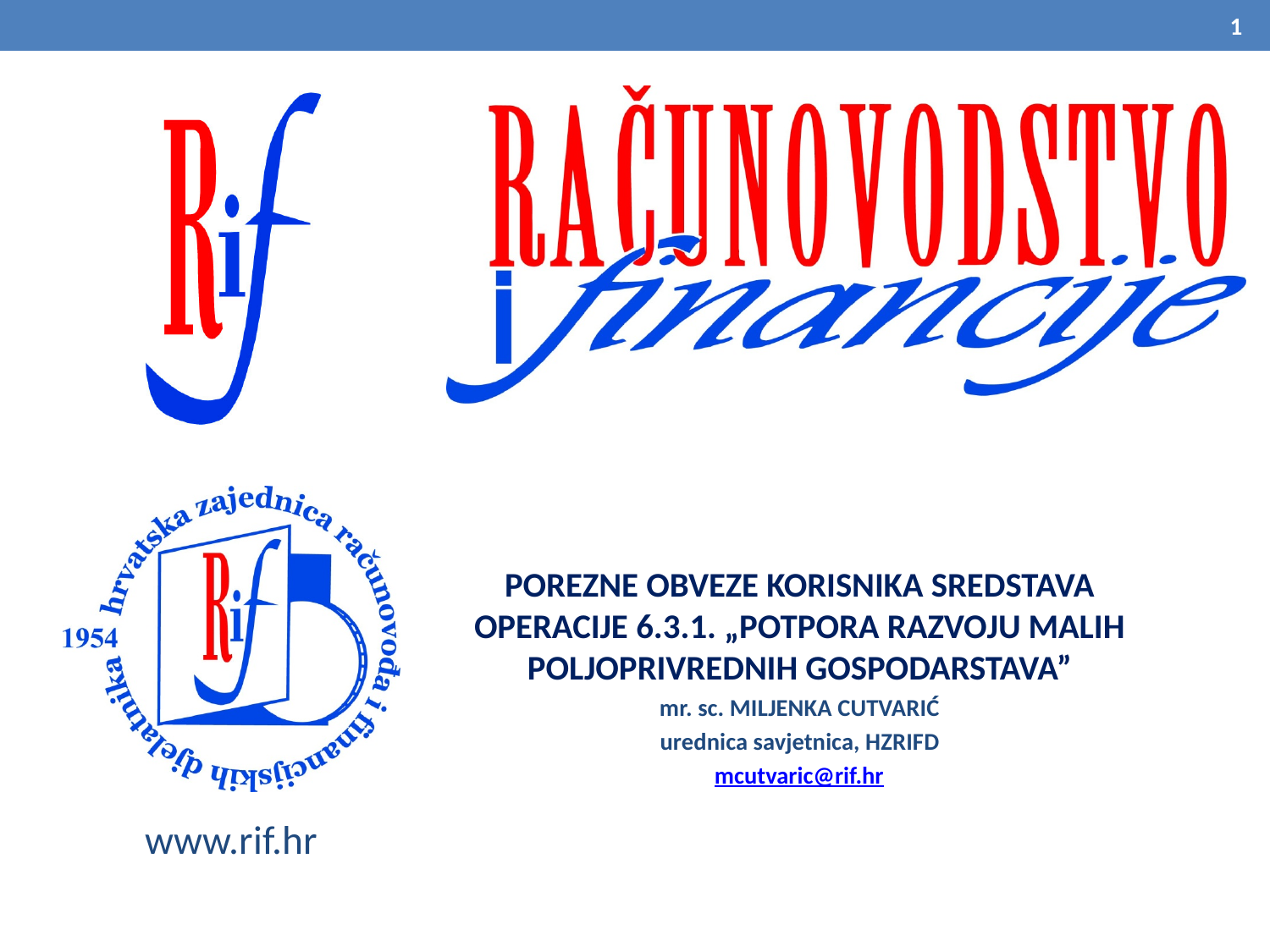

1
POREZNE OBVEZE KORISNIKA SREDSTAVA OPERACIJE 6.3.1. „POTPORA RAZVOJU MALIH POLJOPRIVREDNIH GOSPODARSTAVA”
mr. sc. MILJENKA CUTVARIĆ
urednica savjetnica, HZRIFD
mcutvaric@rif.hr